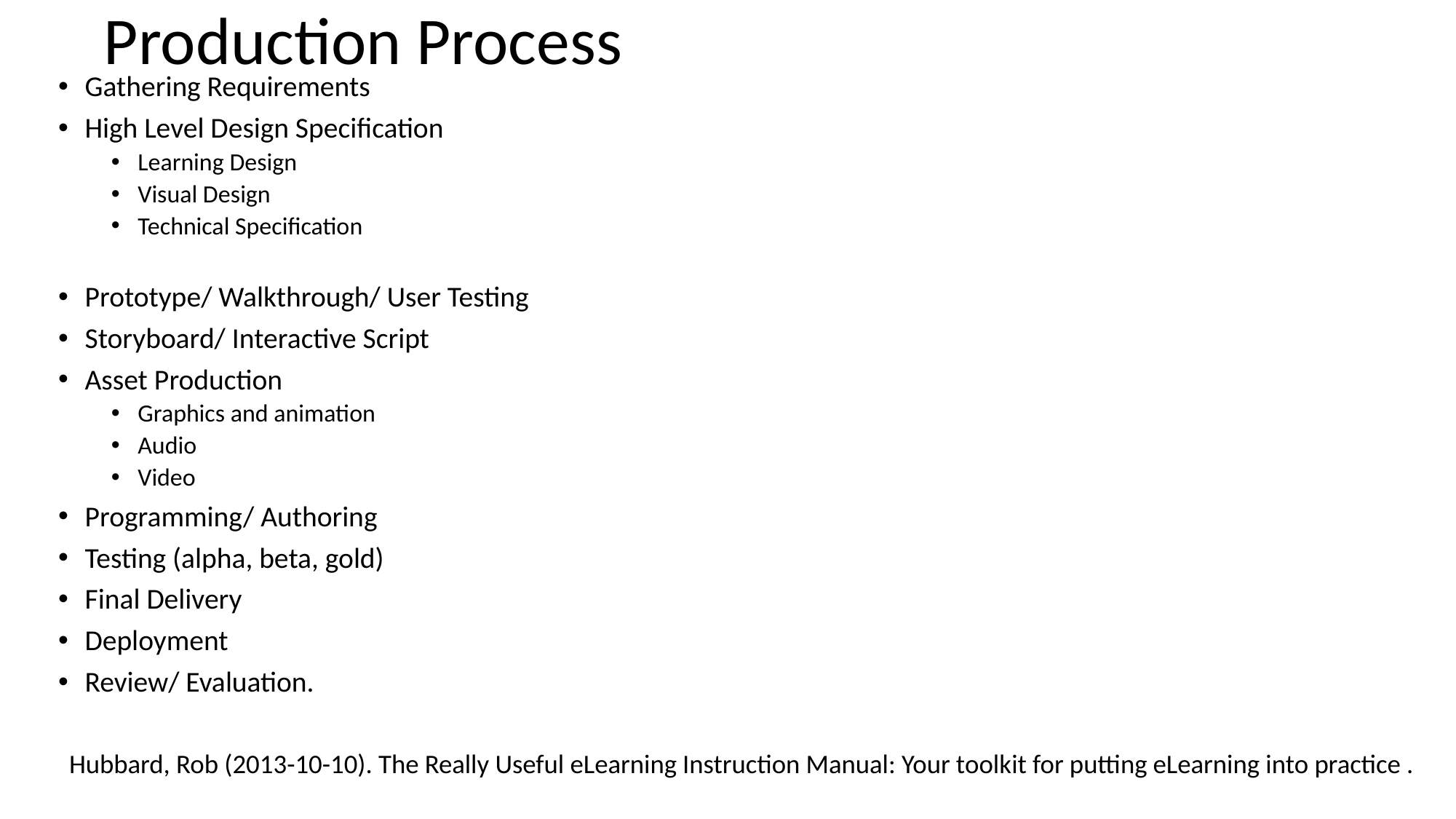

# Production Process
Gathering Requirements
High Level Design Specification
Learning Design
Visual Design
Technical Specification

Prototype/ Walkthrough/ User Testing
Storyboard/ Interactive Script
Asset Production
Graphics and animation
Audio
Video
Programming/ Authoring
Testing (alpha, beta, gold)
Final Delivery
Deployment
Review/ Evaluation.

Hubbard, Rob (2013-10-10). The Really Useful eLearning Instruction Manual: Your toolkit for putting eLearning into practice .